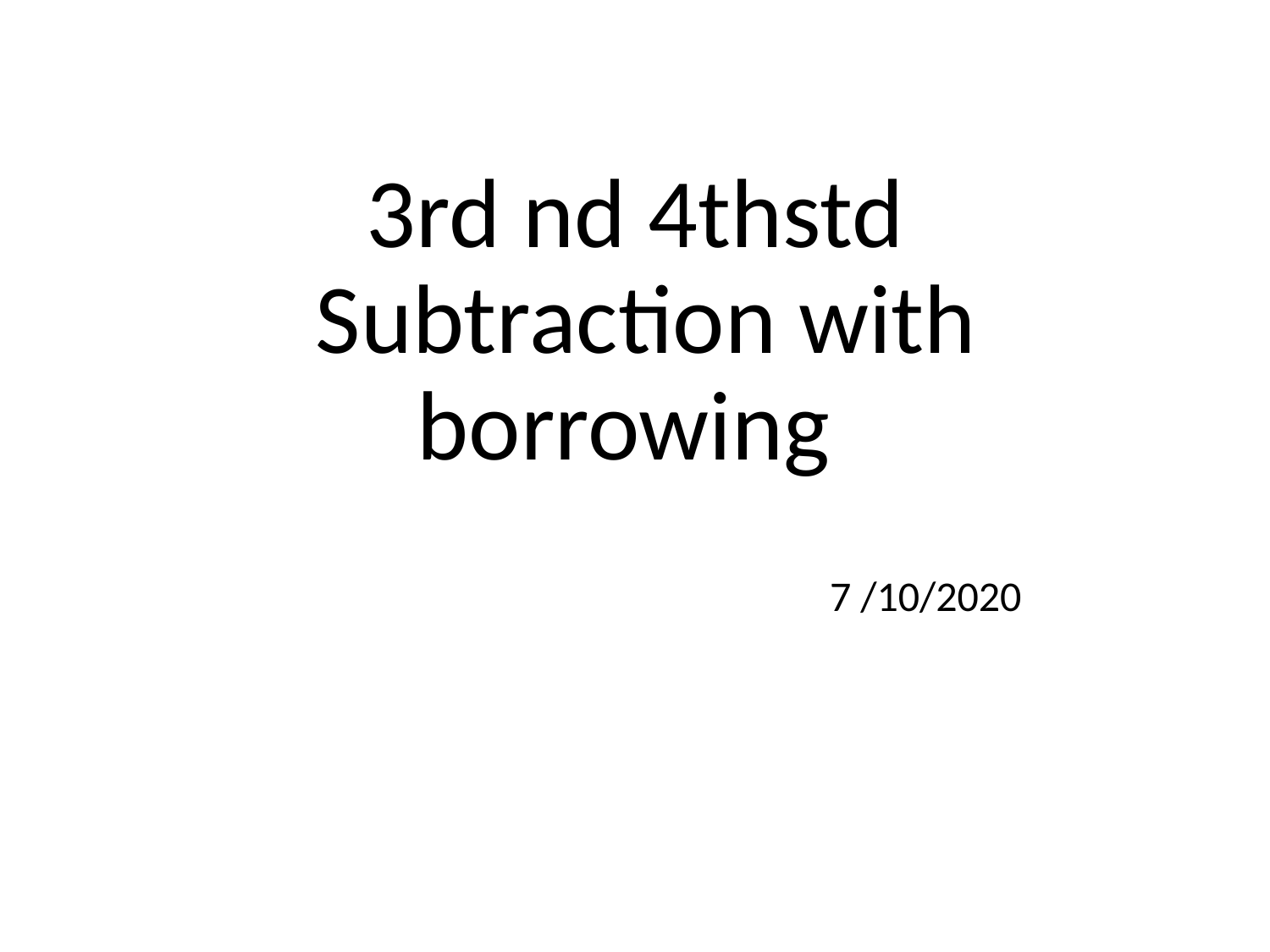

# 3rd nd 4thstd Subtraction with borrowing

                                                             7 /10/2020